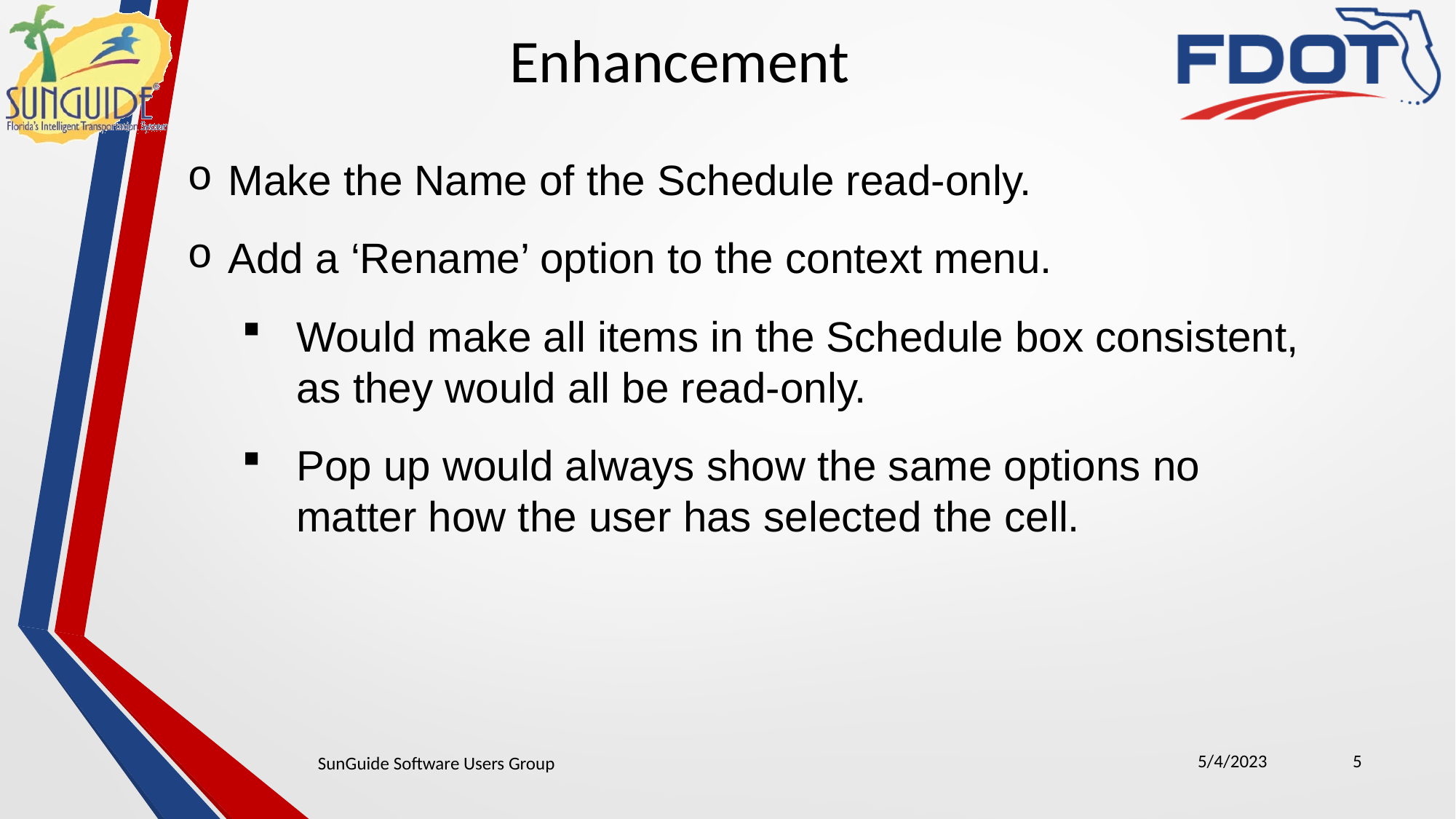

Enhancement
Make the Name of the Schedule read-only.
Add a ‘Rename’ option to the context menu.
Would make all items in the Schedule box consistent, as they would all be read-only.
Pop up would always show the same options no matter how the user has selected the cell.
5/4/2023
5
SunGuide Software Users Group